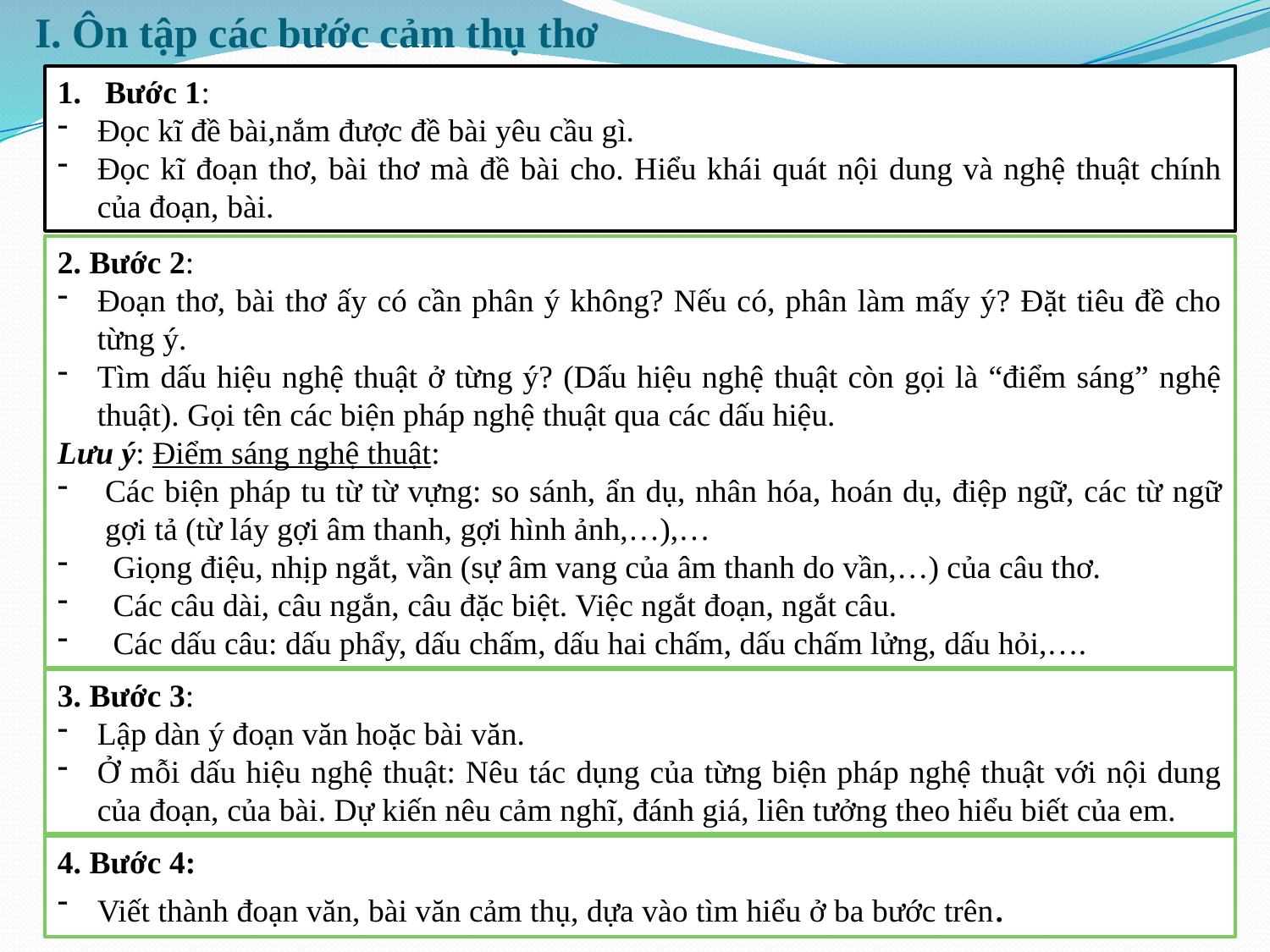

# I. Ôn tập các bước cảm thụ thơ
Bước 1:
Đọc kĩ đề bài,nắm được đề bài yêu cầu gì.
Đọc kĩ đoạn thơ, bài thơ mà đề bài cho. Hiểu khái quát nội dung và nghệ thuật chính của đoạn, bài.
2. Bước 2:
Đoạn thơ, bài thơ ấy có cần phân ý không? Nếu có, phân làm mấy ý? Đặt tiêu đề cho từng ý.
Tìm dấu hiệu nghệ thuật ở từng ý? (Dấu hiệu nghệ thuật còn gọi là “điểm sáng” nghệ thuật). Gọi tên các biện pháp nghệ thuật qua các dấu hiệu.
Lưu ý: Điểm sáng nghệ thuật:
Các biện pháp tu từ từ vựng: so sánh, ẩn dụ, nhân hóa, hoán dụ, điệp ngữ, các từ ngữ gợi tả (từ láy gợi âm thanh, gợi hình ảnh,…),…
 Giọng điệu, nhịp ngắt, vần (sự âm vang của âm thanh do vần,…) của câu thơ.
 Các câu dài, câu ngắn, câu đặc biệt. Việc ngắt đoạn, ngắt câu.
 Các dấu câu: dấu phẩy, dấu chấm, dấu hai chấm, dấu chấm lửng, dấu hỏi,….
3. Bước 3:
Lập dàn ý đoạn văn hoặc bài văn.
Ở mỗi dấu hiệu nghệ thuật: Nêu tác dụng của từng biện pháp nghệ thuật với nội dung của đoạn, của bài. Dự kiến nêu cảm nghĩ, đánh giá, liên tưởng theo hiểu biết của em.
4. Bước 4:
Viết thành đoạn văn, bài văn cảm thụ, dựa vào tìm hiểu ở ba bước trên.